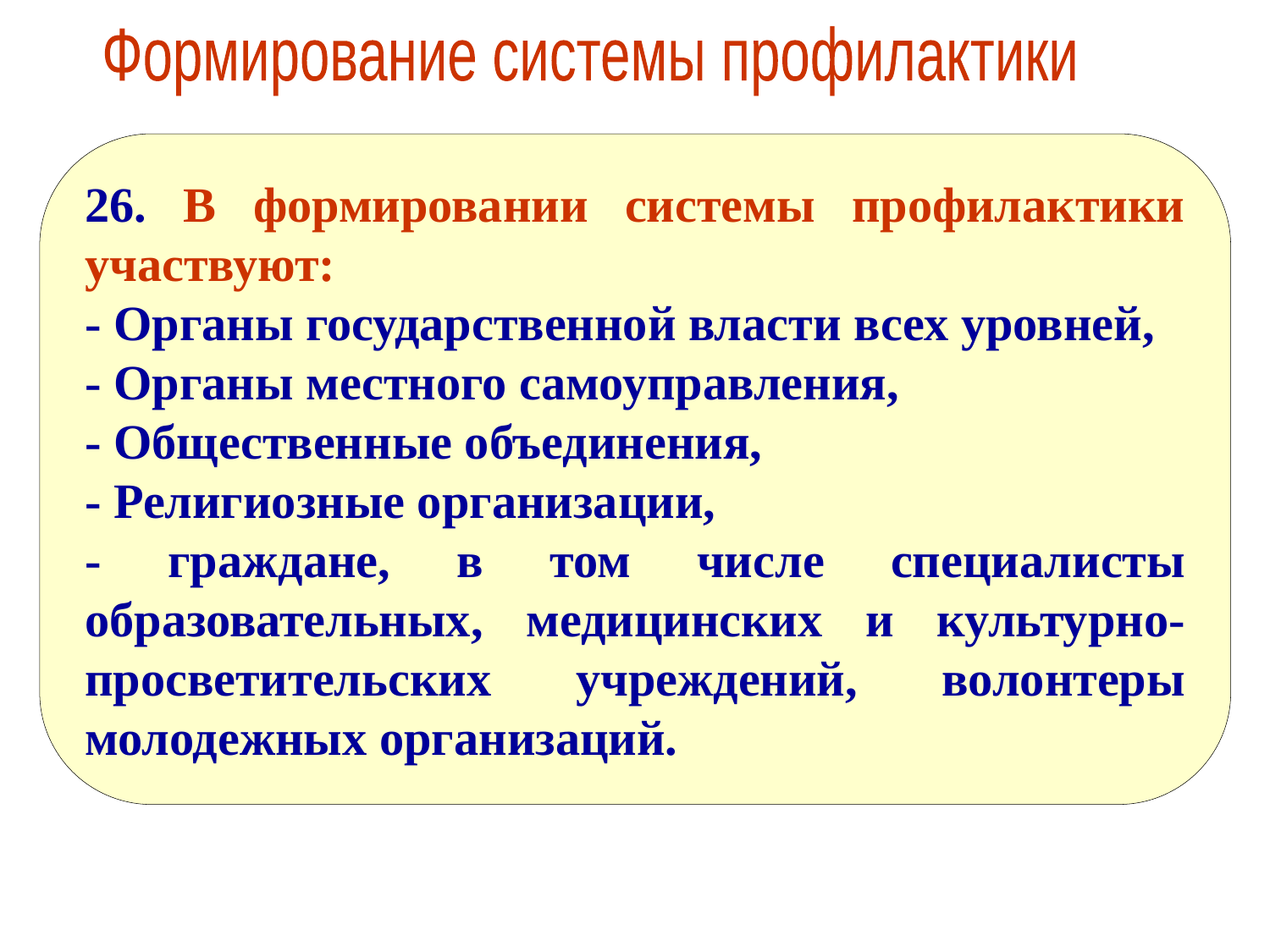

Формирование системы профилактики
26. В формировании системы профилактики участвуют:
- Органы государственной власти всех уровней,
- Органы местного самоуправления,
- Общественные объединения,
- Религиозные организации,
- граждане, в том числе специалисты образовательных, медицинских и культурно-просветительских учреждений, волонтеры молодежных организаций.